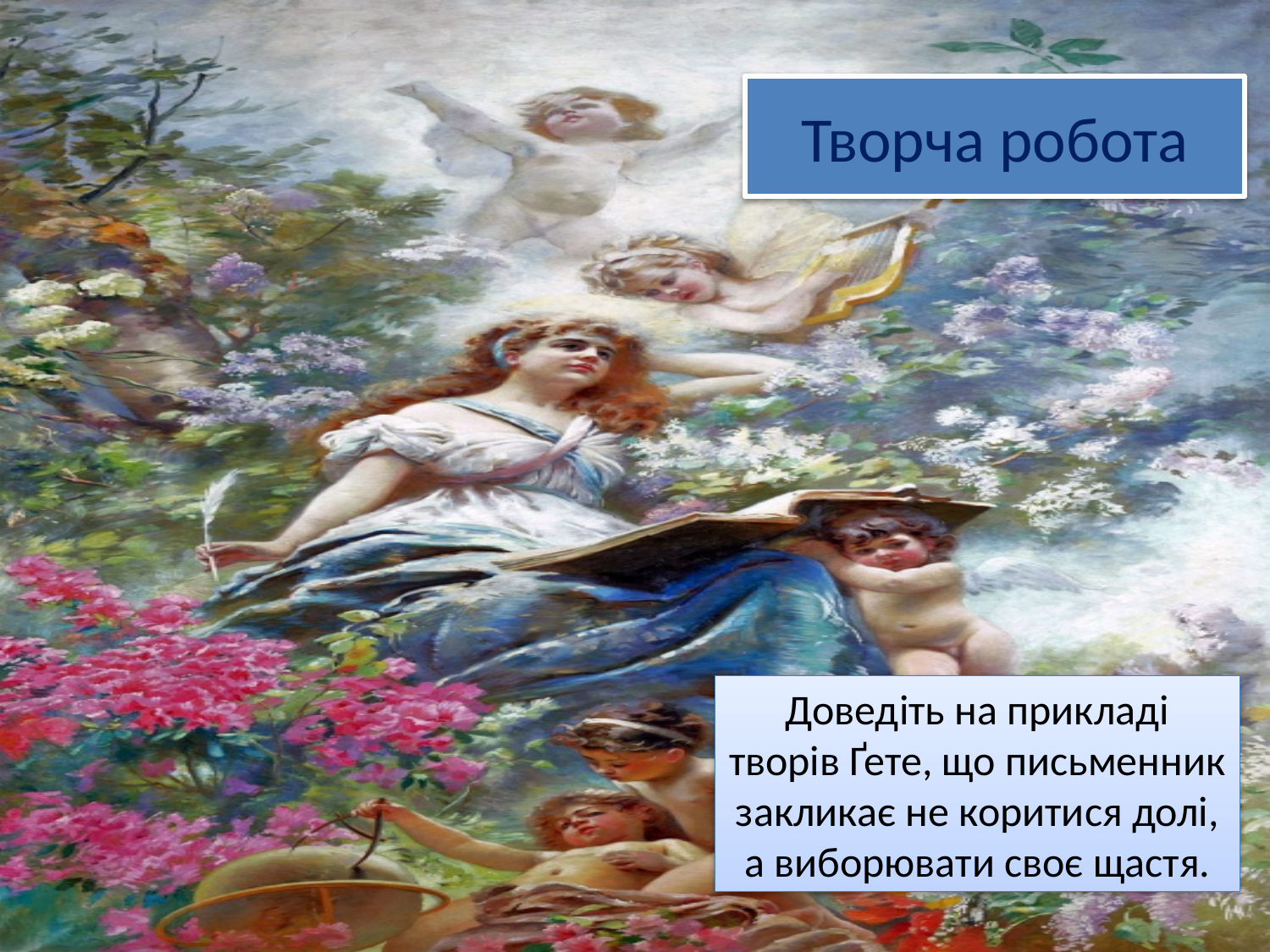

# Творча робота
Доведіть на прикладі творів Ґете, що письменник закликає не коритися долі, а виборювати своє щастя.